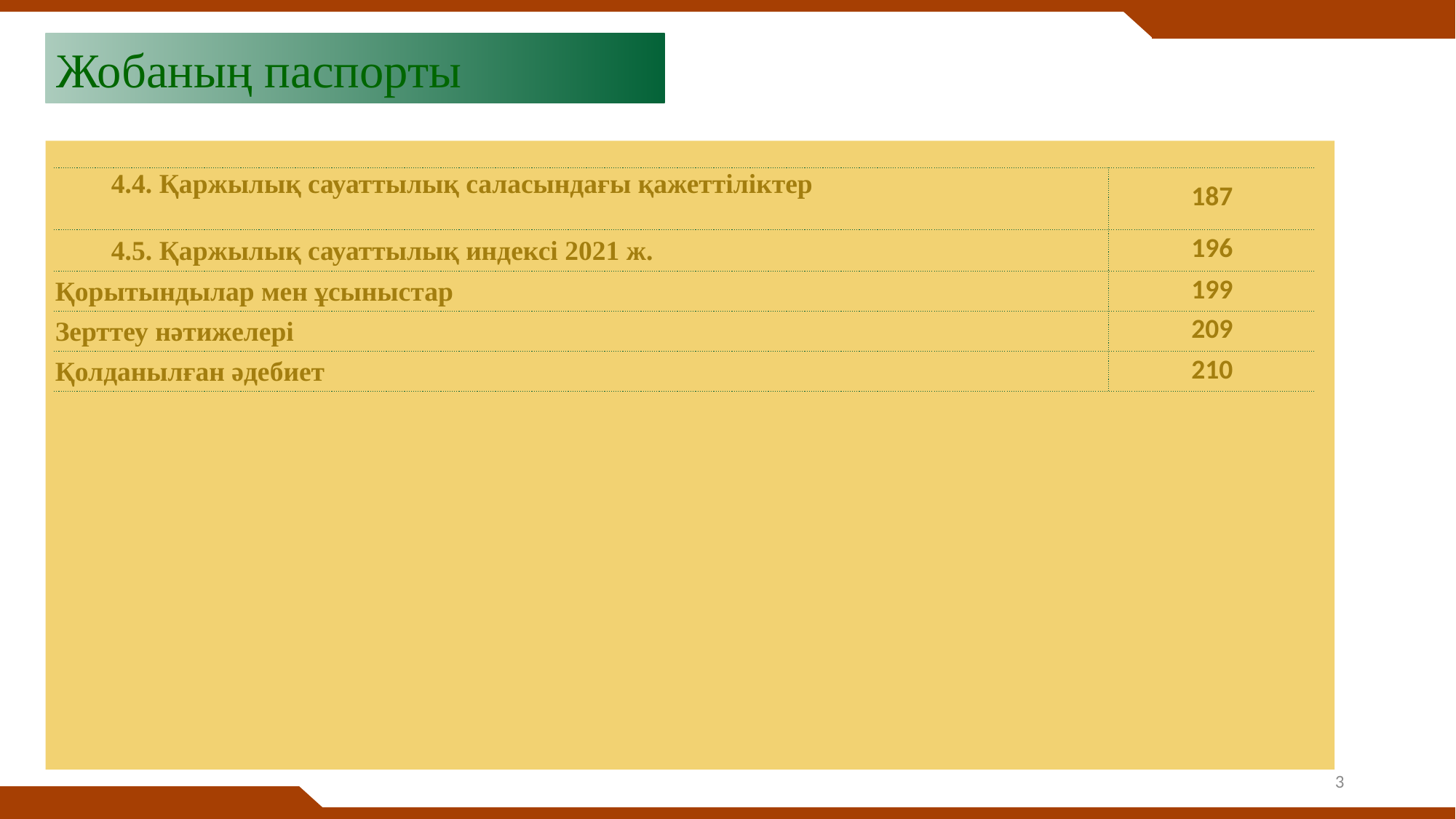

Жобаның паспорты
| 4.4. Қаржылық сауаттылық саласындағы қажеттіліктер | 187 |
| --- | --- |
| 4.5. Қаржылық сауаттылық индексі 2021 ж. | 196 |
| Қорытындылар мен ұсыныстар | 199 |
| Зерттеу нәтижелері | 209 |
| Қолданылған әдебиет | 210 |
3